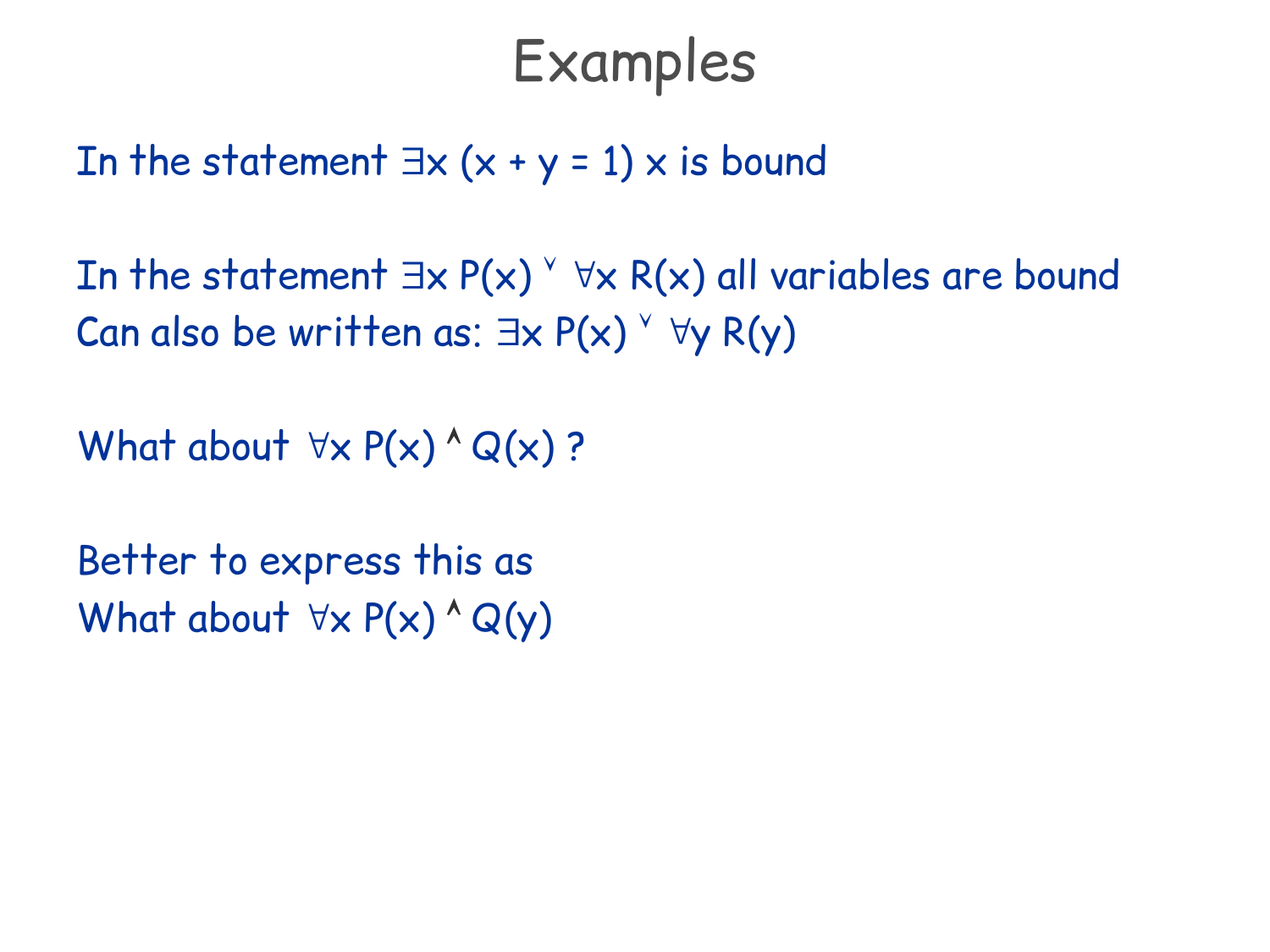

# Examples
In the statement ∃x (x + y = 1) x is bound

In the statement ∃x P(x) ∨ ∀x R(x) all variables are bound
Can also be written as: ∃x P(x) ∨ ∀y R(y)

What about ∀x P(x) ∧ Q(x) ?

Better to express this as
What about ∀x P(x) ∧ Q(y)